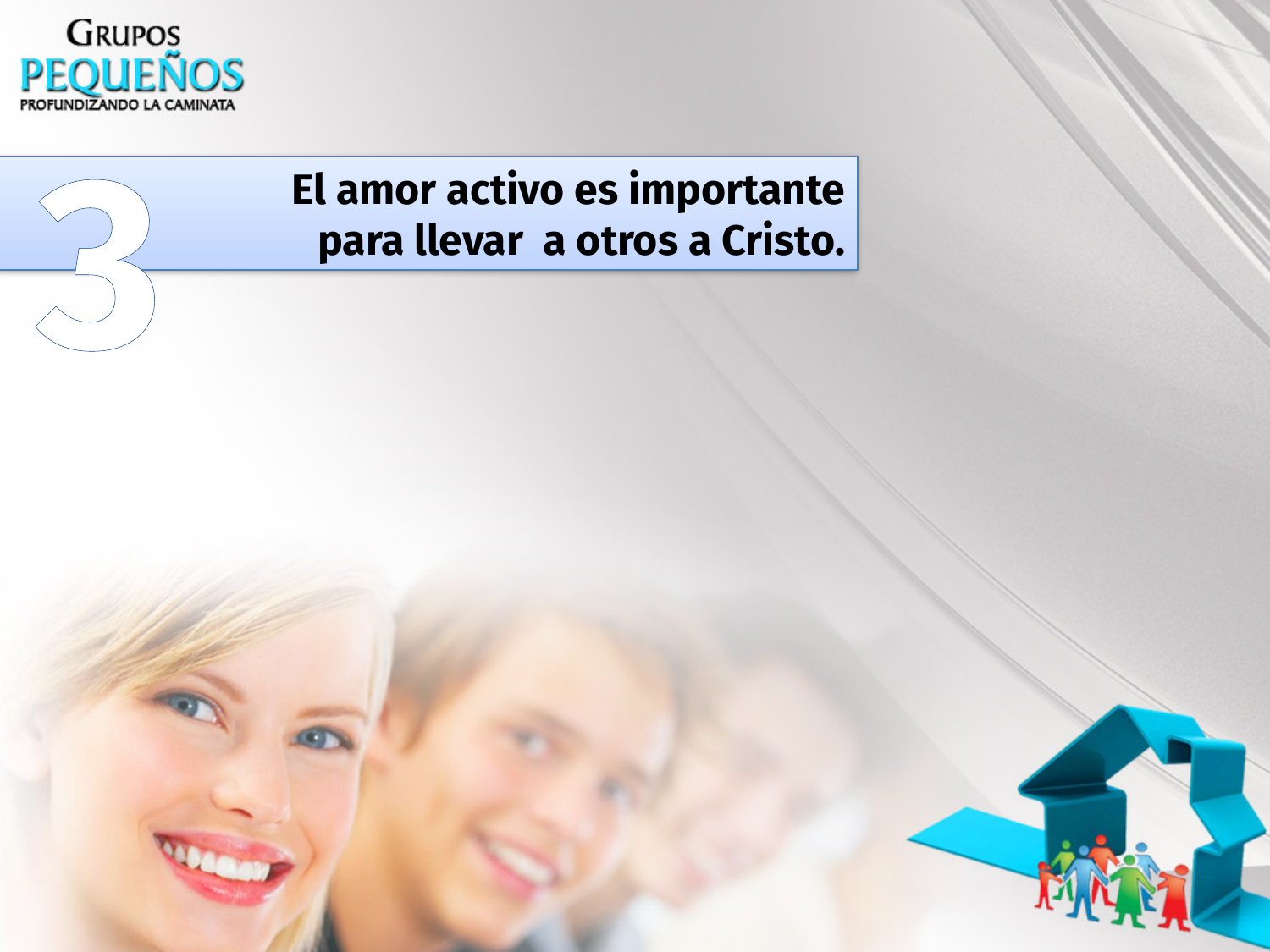

3
		El amor activo es importante para llevar  a otros a Cristo.